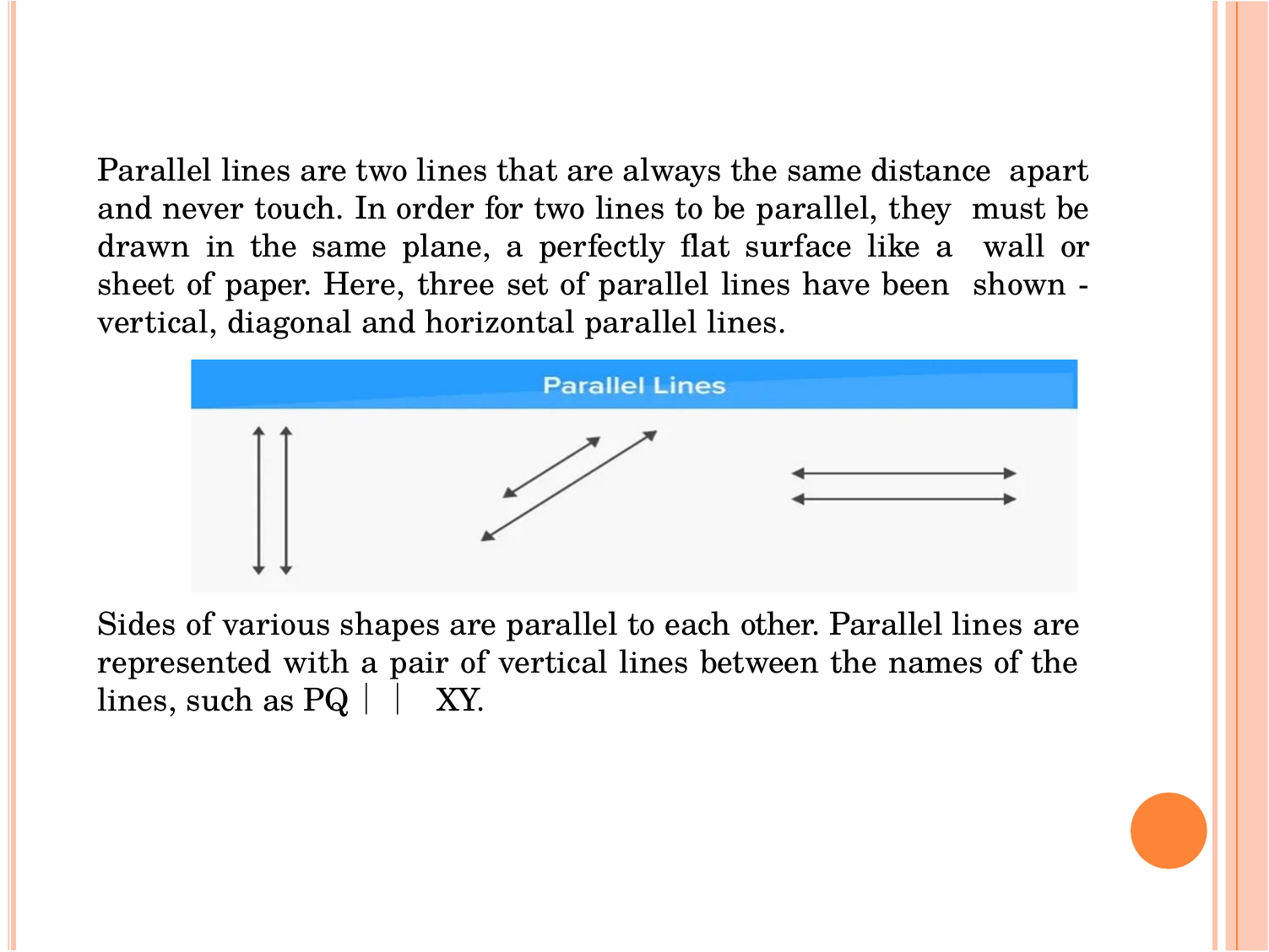

# Parallel lines are two lines that are always the same distance  apart and never touch. In order for two lines to be parallel, they  must be drawn in the same plane, a perfectly flat surface like a  wall or sheet of paper. Here, three set of parallel lines have been  shown - vertical, diagonal and horizontal parallel lines.

Sides of various shapes are parallel to each other. Parallel lines are  represented with a pair of vertical lines between the names of the  lines, such as PQ ︳︳XY.